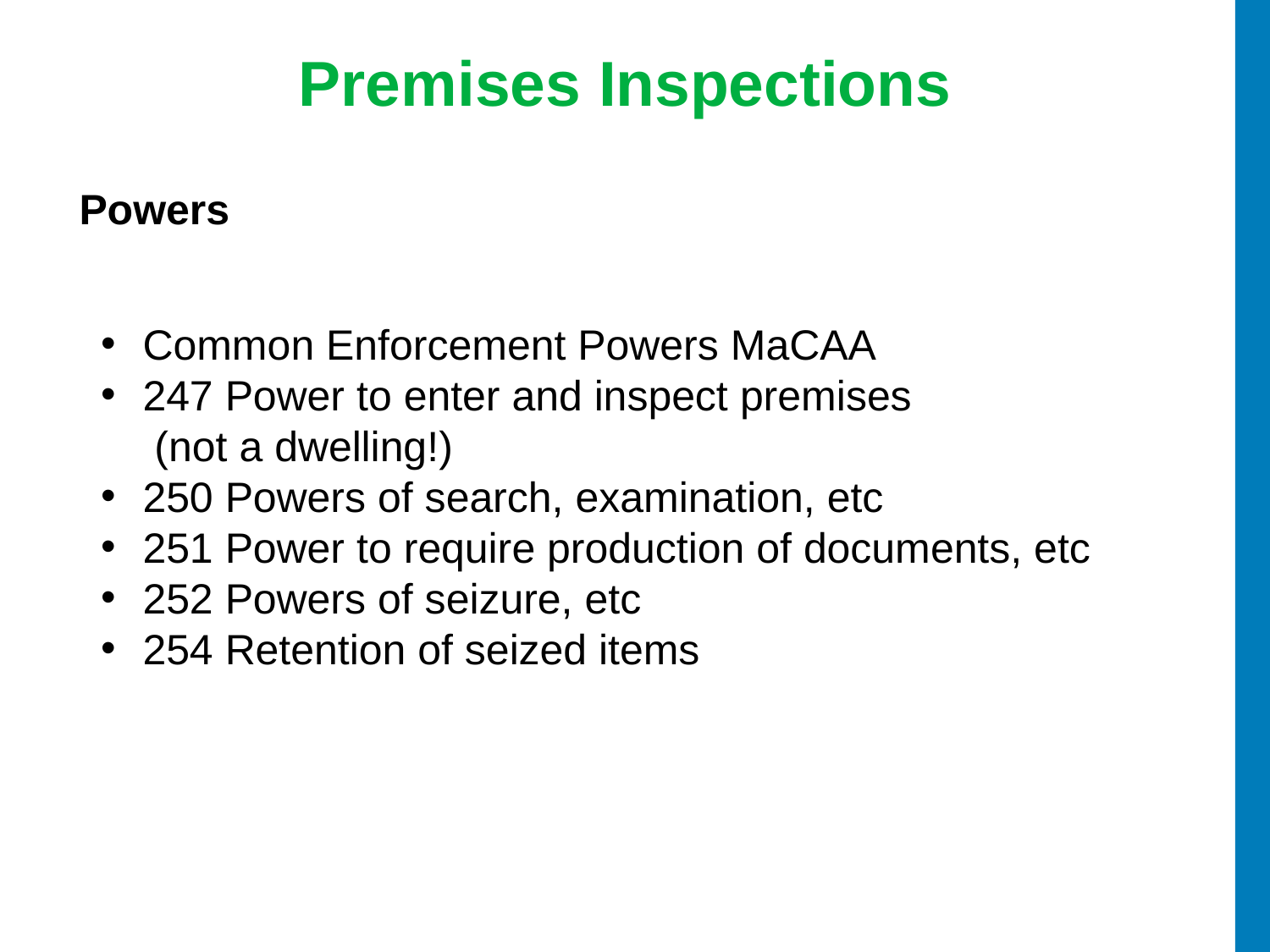

# Premises Inspections
 Powers

 Common Enforcement Powers MaCAA
 247 Power to enter and inspect premises
  (not a dwelling!)
 250 Powers of search, examination, etc
 251 Power to require production of documents, etc
 252 Powers of seizure, etc
 254 Retention of seized items